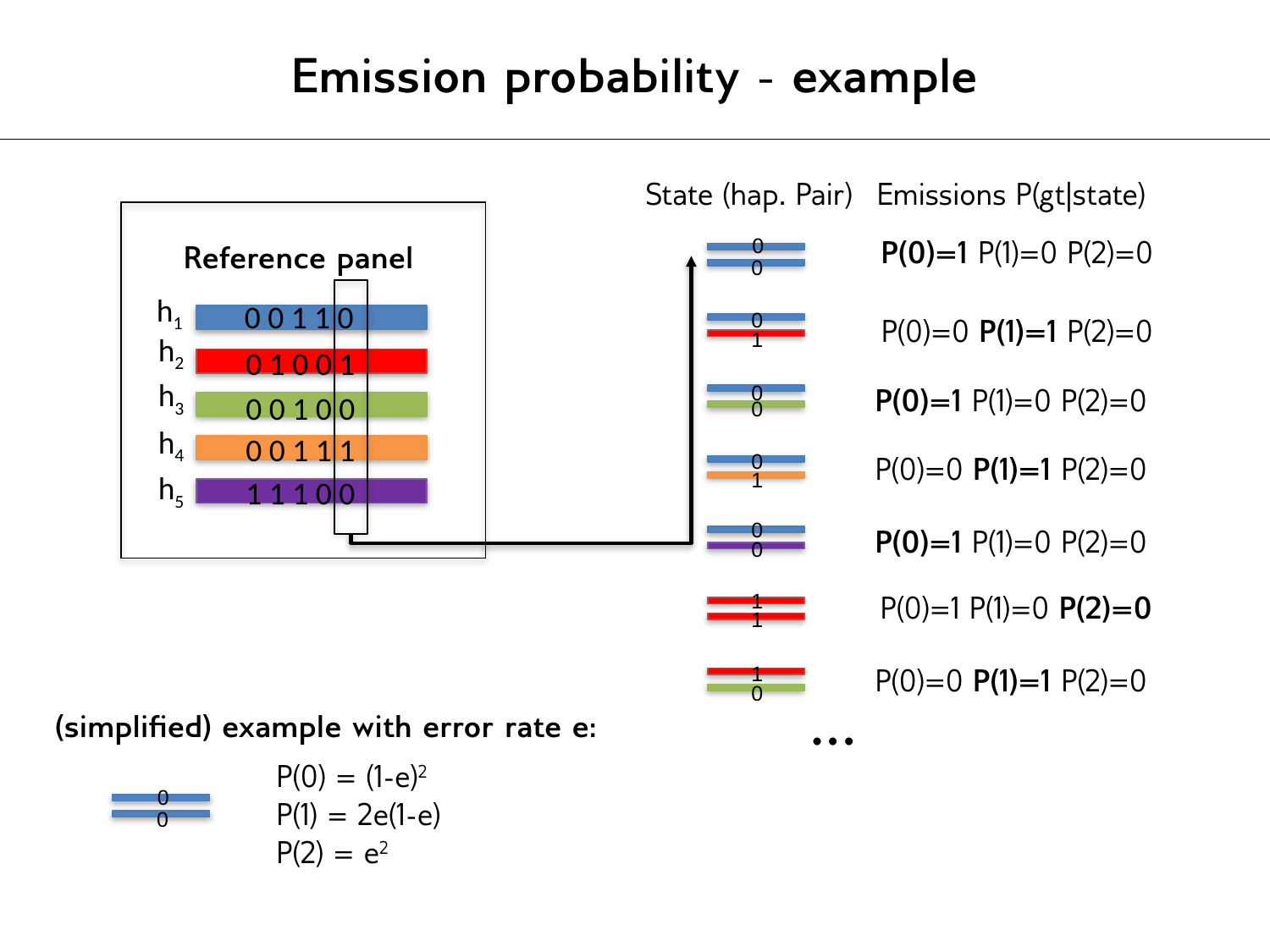

Emission probability - example
State (hap. Pair)
Emissions P(gt|state)

Reference panel
h1

h2

h3

h4

h5

0 0 1 1 0
0 1 0 0 1
0 0 1 0 0
0 0 1 1 1
1 1 1 0 0
P(0)=1 P(1)=0 P(2)=0
0

0

0
P(0)=0 P(1)=1 P(2)=0

1
0
P(0)=1 P(1)=0 P(2)=0

0
0
P(0)=0 P(1)=1 P(2)=0

1
0
P(0)=1 P(1)=0 P(2)=0

0
1
P(0)=1 P(1)=0 P(2)=0

1
P(0)=0 P(1)=1 P(2)=0
1

0
…
(simplified) example with error rate e:
P(0) = (1-e)2
P(1) = 2e(1-e)
P(2) = e2
0

0